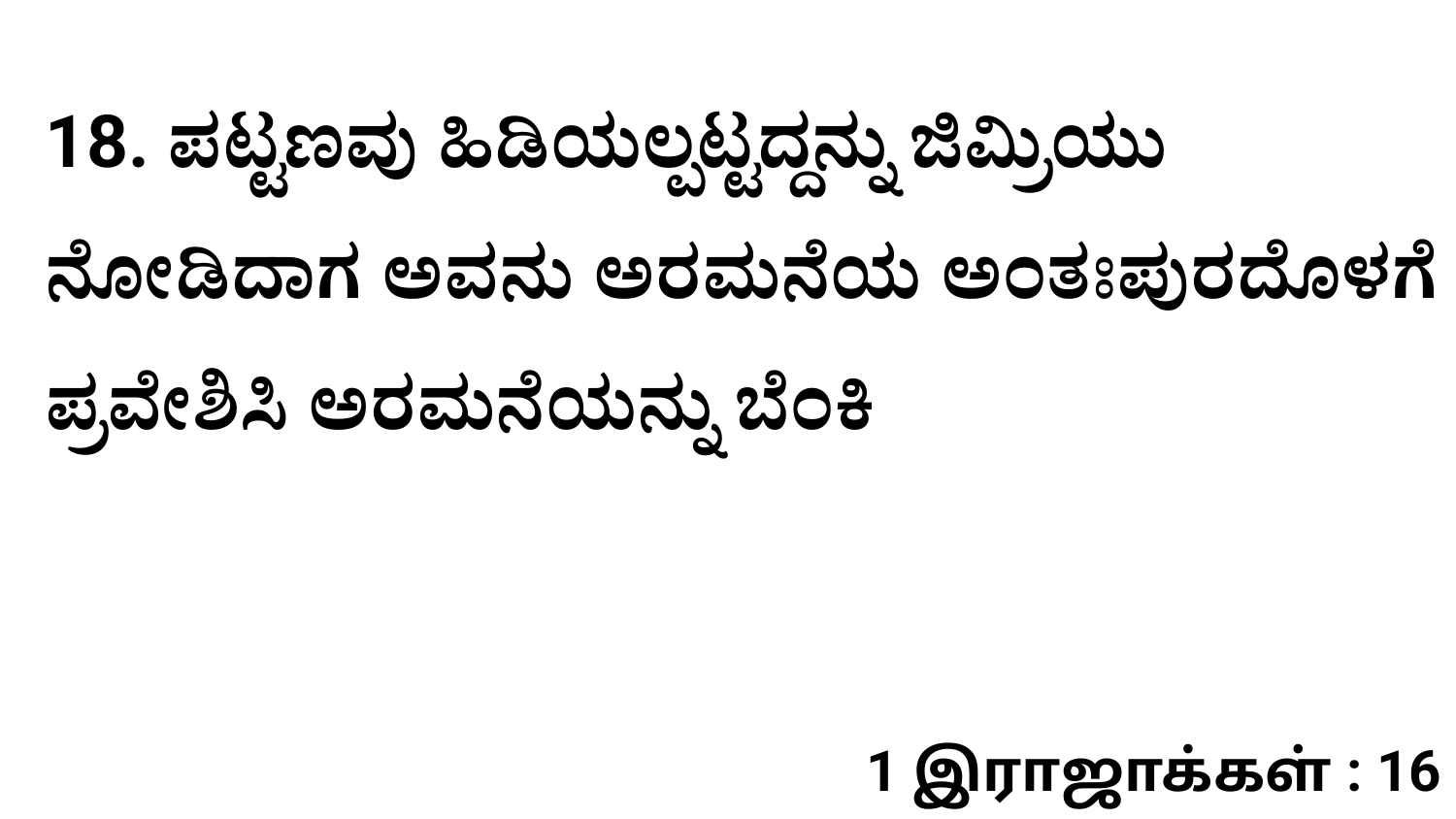

18. ಪಟ್ಟಣವು ಹಿಡಿಯಲ್ಪಟ್ಟದ್ದನ್ನು ಜಿಮ್ರಿಯು ನೋಡಿದಾಗ ಅವನು ಅರಮನೆಯ ಅಂತಃಪುರದೊಳಗೆ ಪ್ರವೇಶಿಸಿ ಅರಮನೆಯನ್ನು ಬೆಂಕಿ
1 இராஜாக்கள் : 16